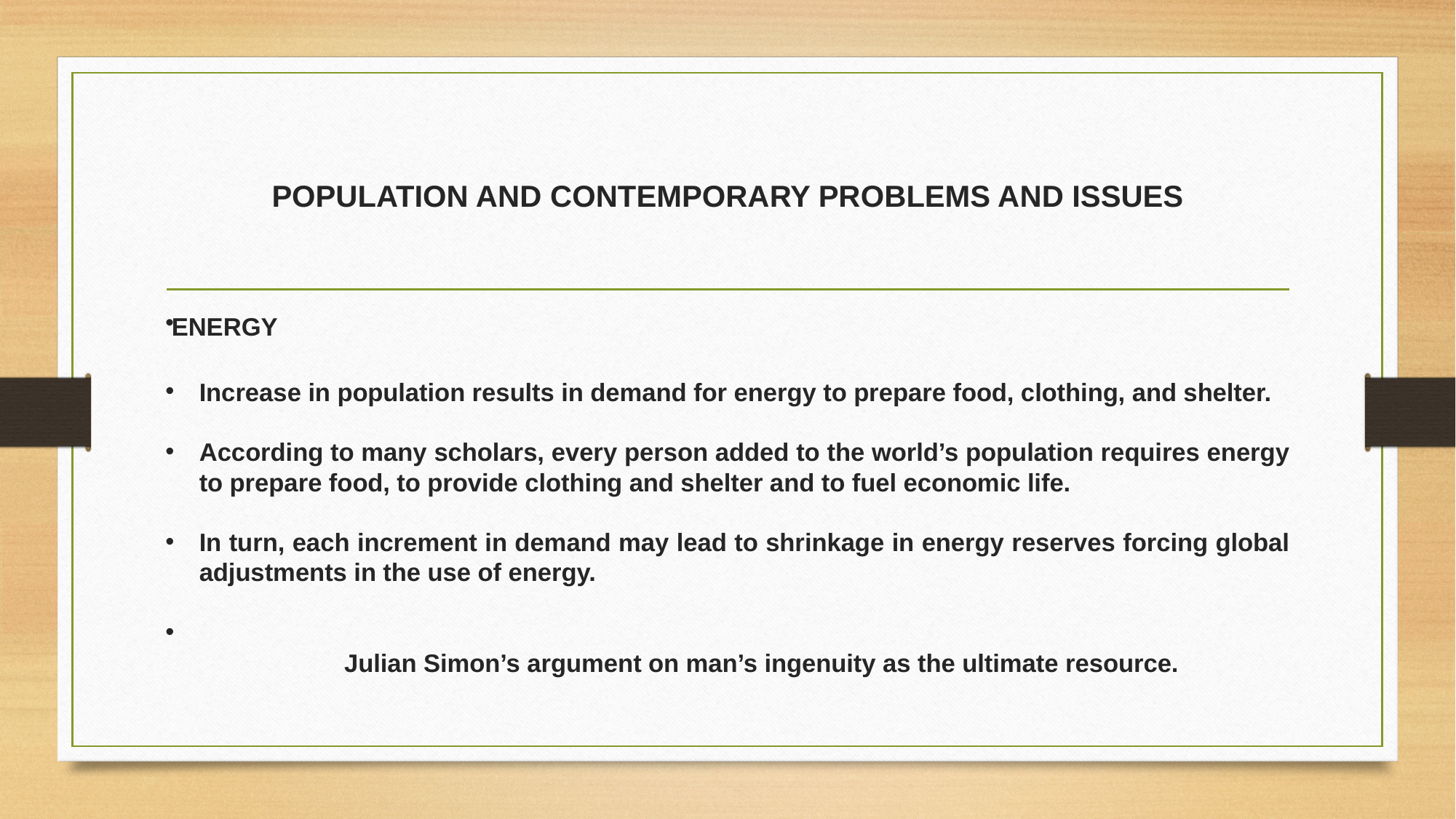

# POPULATION AND CONTEMPORARY PROBLEMS AND ISSUES
ENERGY

Increase in population results in demand for energy to prepare food, clothing, and shelter.

According to many scholars, every person added to the world’s population requires energy to prepare food, to provide clothing and shelter and to fuel economic life.

In turn, each increment in demand may lead to shrinkage in energy reserves forcing global adjustments in the use of energy.

                                                                                                                                                                                   Julian Simon’s argument on man’s ingenuity as the ultimate resource.